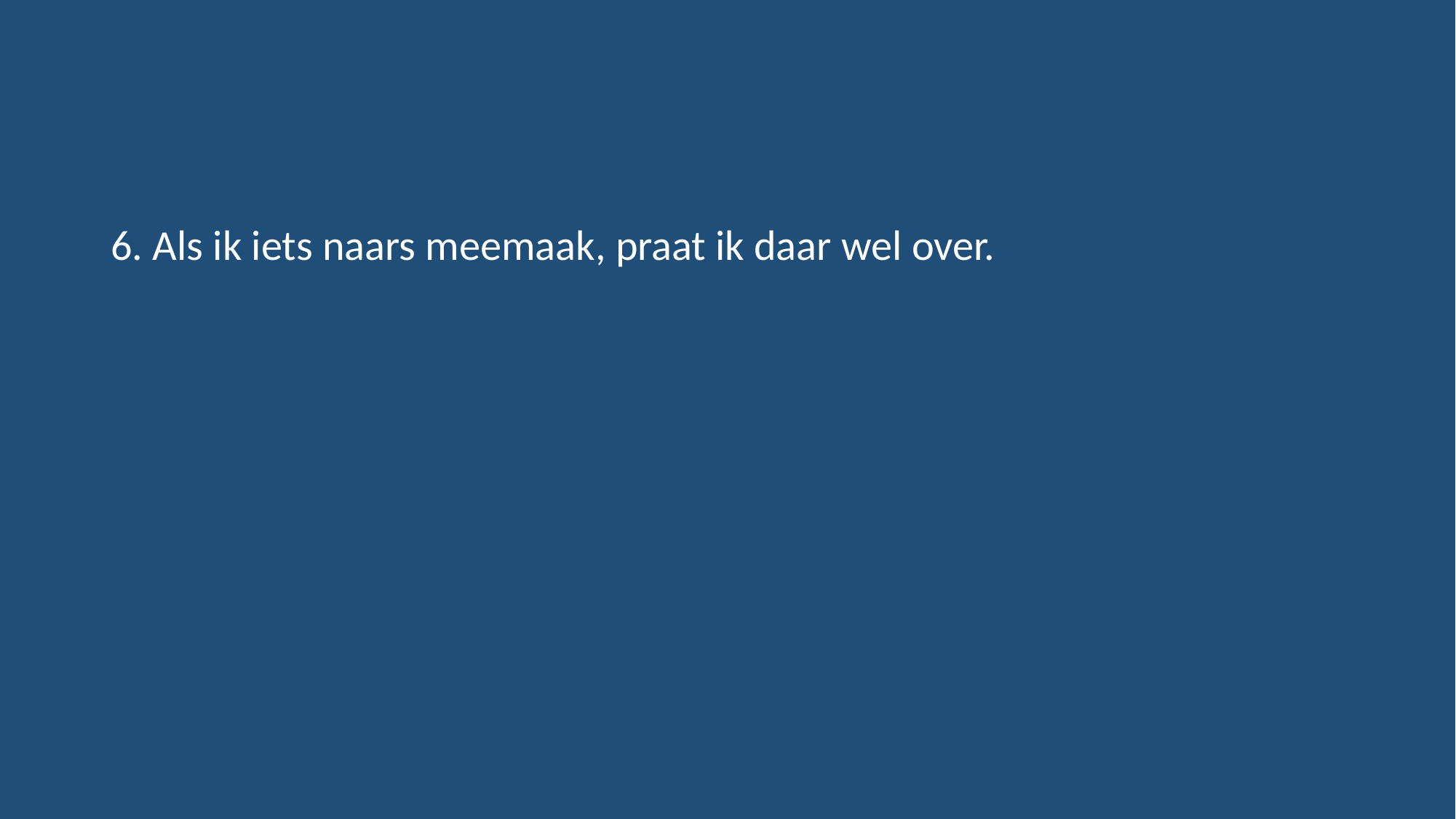

#
6. Als ik iets naars meemaak, praat ik daar wel over.